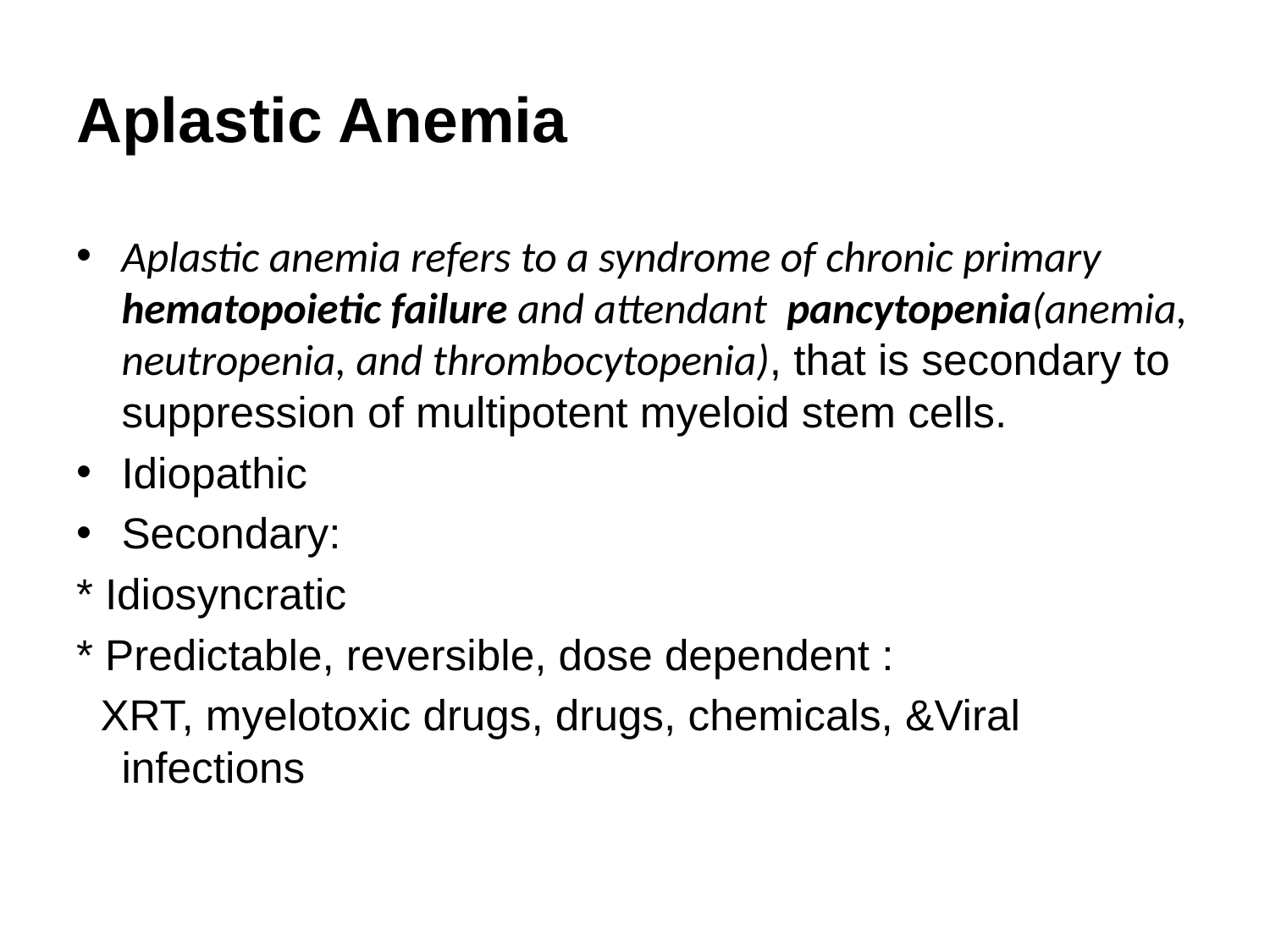

# Aplastic Anemia
Aplastic anemia refers to a syndrome of chronic primary hematopoietic failure and attendant  pancytopenia(anemia, neutropenia, and thrombocytopenia), that is secondary to suppression of multipotent myeloid stem cells.
Idiopathic
Secondary:
* Idiosyncratic
* Predictable, reversible, dose dependent :
  XRT, myelotoxic drugs, drugs, chemicals, &Viral infections